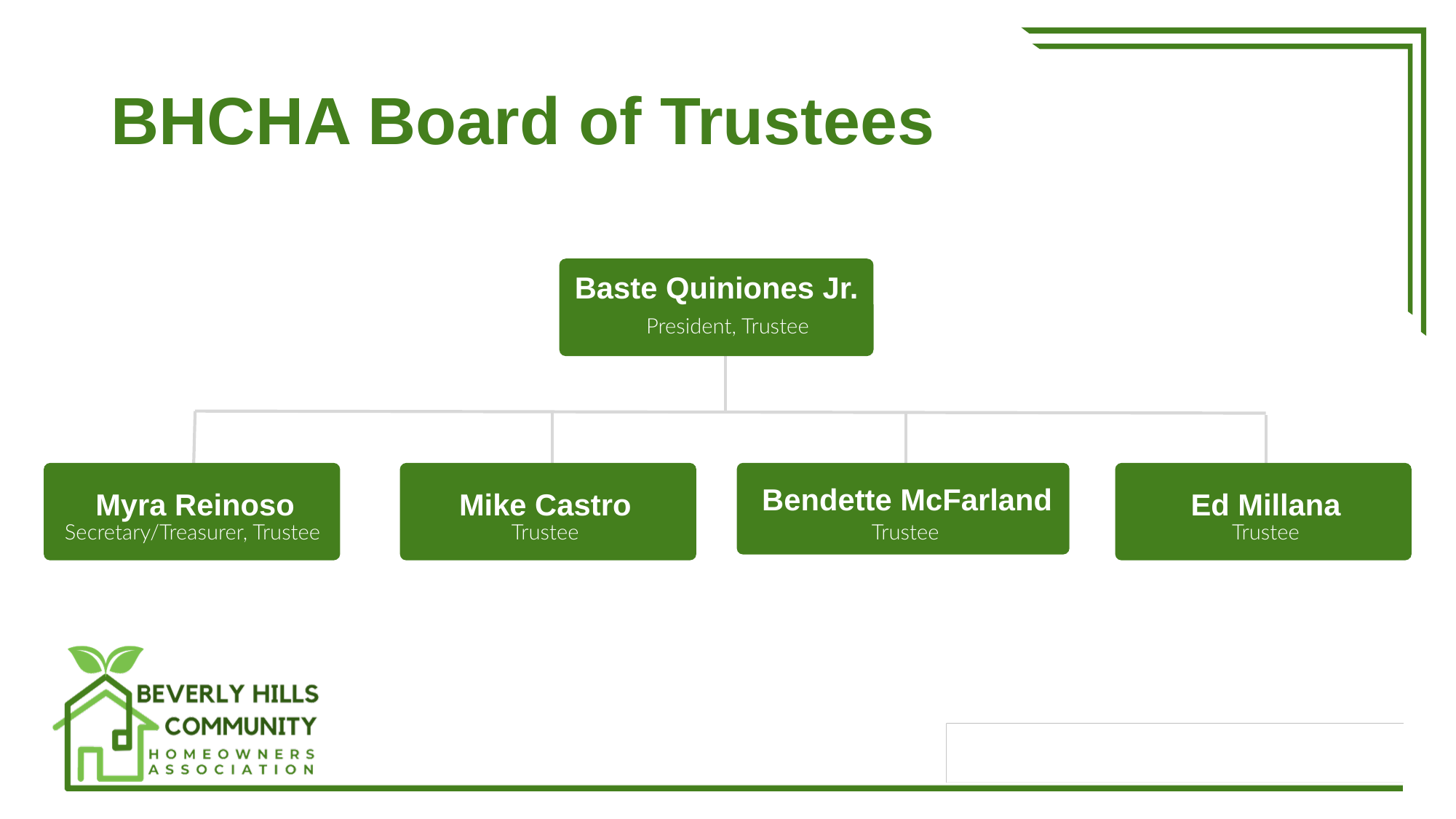

# BHCHA Board of Trustees

Baste Quiniones Jr.
President, Trustee

Bendette McFarland
Myra Reinoso
Mike Castro
Ed Millana
Secretary/Treasurer, Trustee
Trustee
Trustee
Trustee